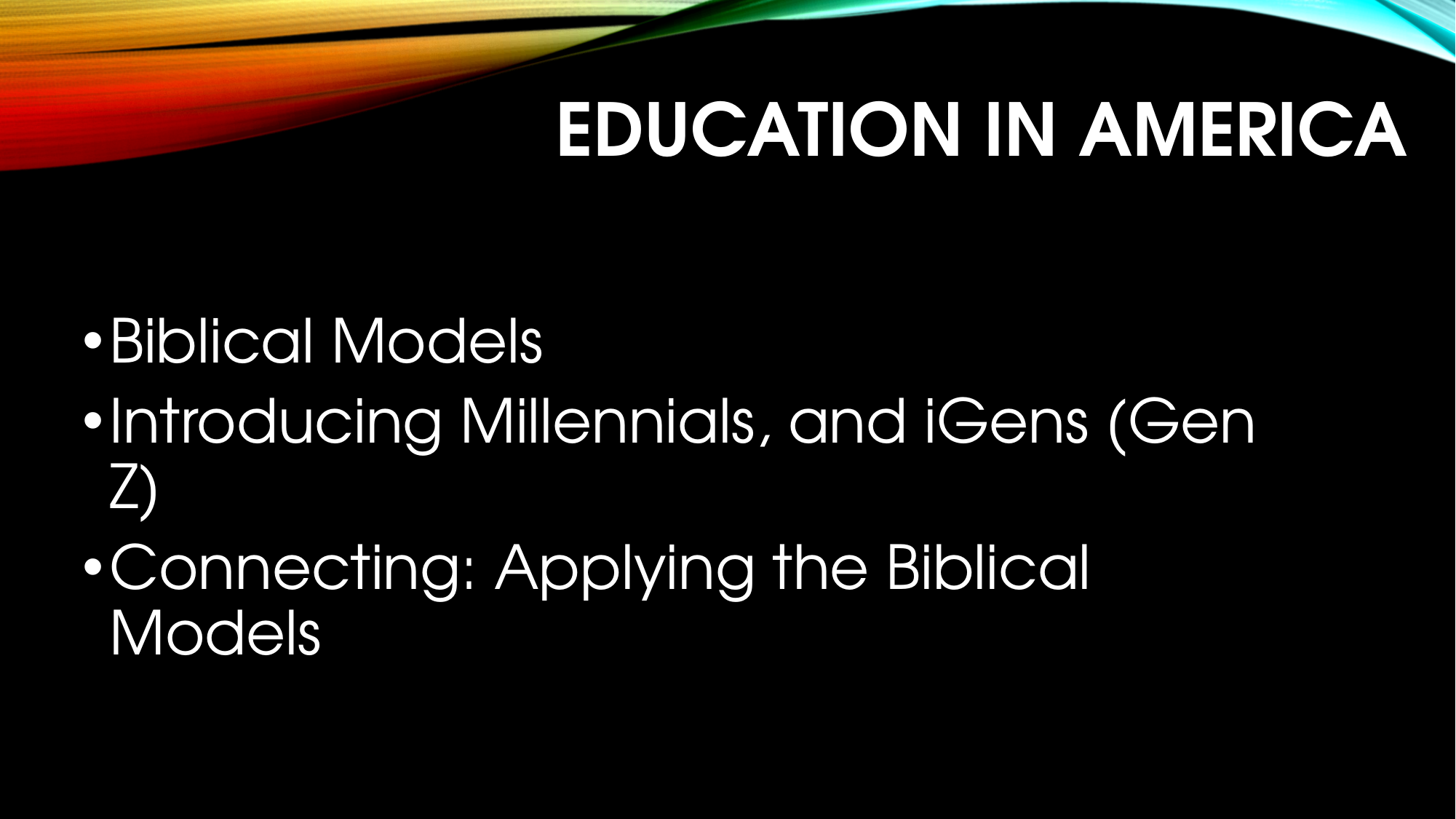

# Education in America
Biblical Models
Introducing Millennials, and iGens (Gen Z)
Connecting: Applying the Biblical Models